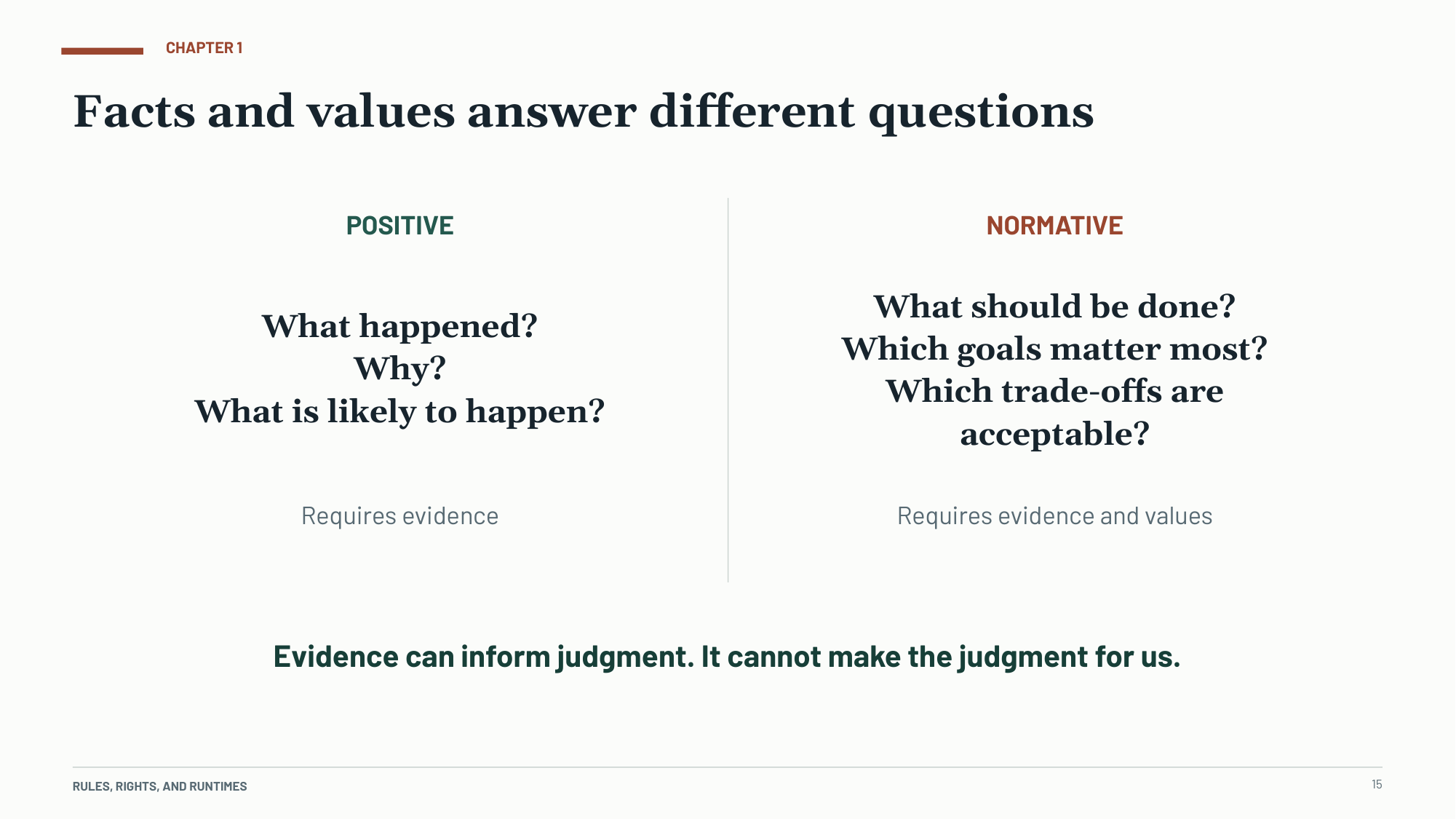

CHAPTER 1

Facts and values answer different questions

POSITIVE
NORMATIVE
What should be done?
Which goals matter most?
Which trade-offs are acceptable?
What happened?
Why?
What is likely to happen?
Requires evidence
Requires evidence and values
Evidence can inform judgment. It cannot make the judgment for us.

15
RULES, RIGHTS, AND RUNTIMES